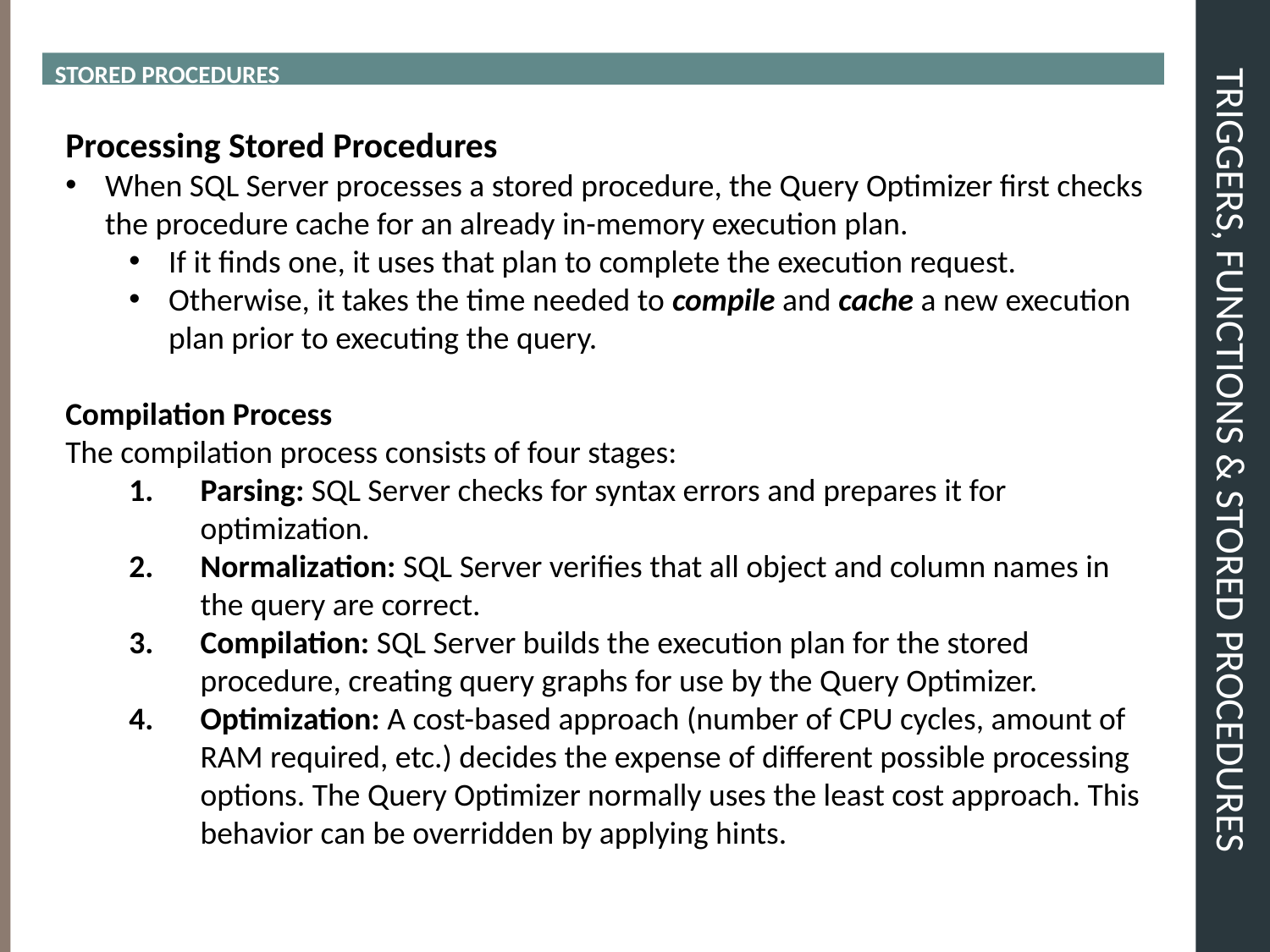

STORED PROCEDURES
# TRIGGERS, FUNCTIONS & STORED PROCEDURES
Processing Stored Procedures
When SQL Server processes a stored procedure, the Query Optimizer first checks the procedure cache for an already in-memory execution plan.
If it finds one, it uses that plan to complete the execution request.
Otherwise, it takes the time needed to compile and cache a new execution plan prior to executing the query.

Compilation Process
The compilation process consists of four stages:
Parsing: SQL Server checks for syntax errors and prepares it for optimization.
Normalization: SQL Server verifies that all object and column names in the query are correct.
Compilation: SQL Server builds the execution plan for the stored procedure, creating query graphs for use by the Query Optimizer.
Optimization: A cost-based approach (number of CPU cycles, amount of RAM required, etc.) decides the expense of different possible processing options. The Query Optimizer normally uses the least cost approach. This behavior can be overridden by applying hints.